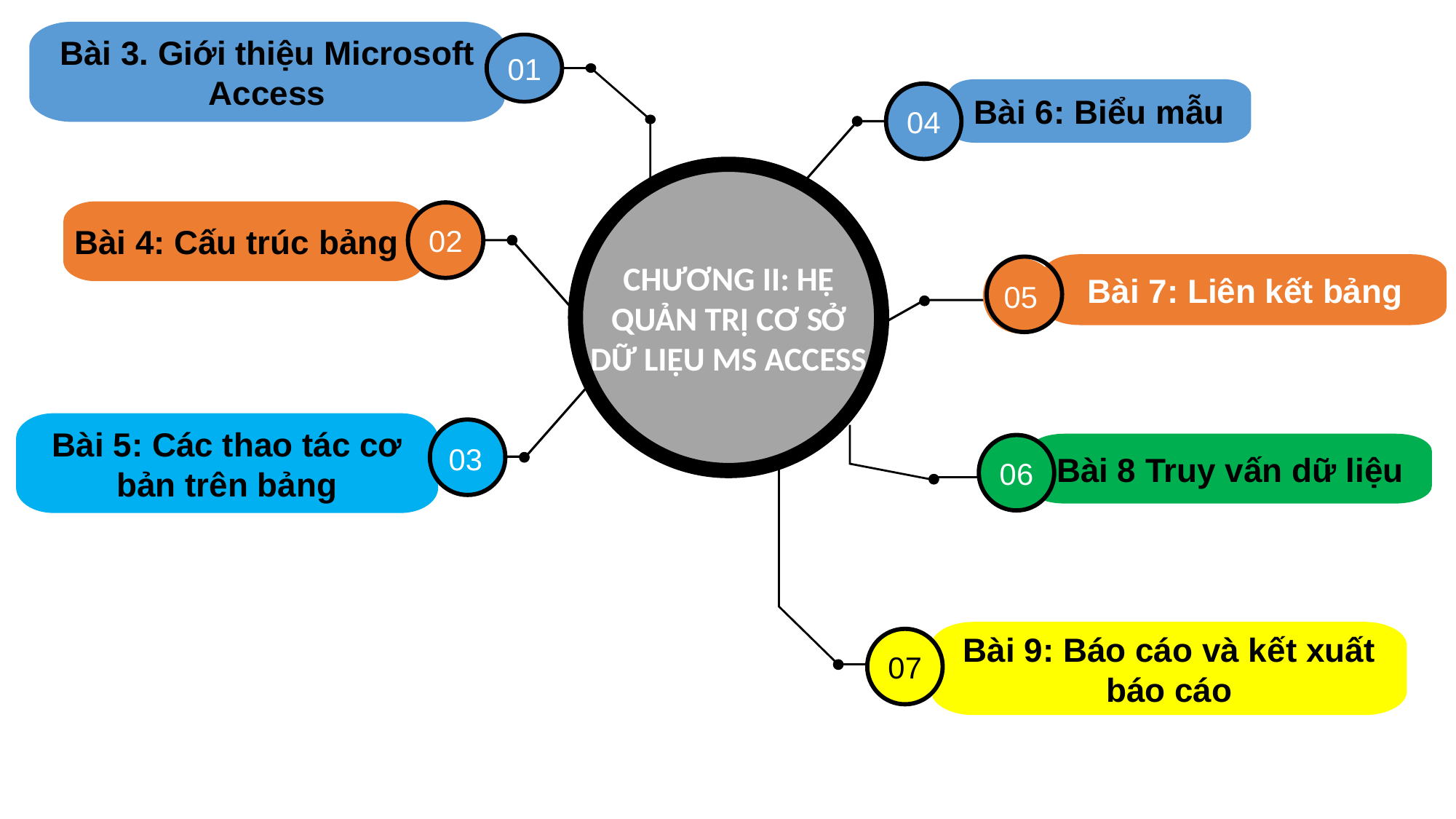

Bài 3. Giới thiệu Microsoft Access

01

Bài 6: Biểu mẫu

04

CHƯƠNG II: HỆ QUẢN TRỊ CƠ SỞ DỮ LIỆU MS ACCESS

Bài 4: Cấu trúc bảng
02

Bài 7: Liên kết bảng

05

Bài 5: Các thao tác cơ bản trên bảng

03

Bài 8 Truy vấn dữ liệu
06

Bài 9: Báo cáo và kết xuất báo cáo

07